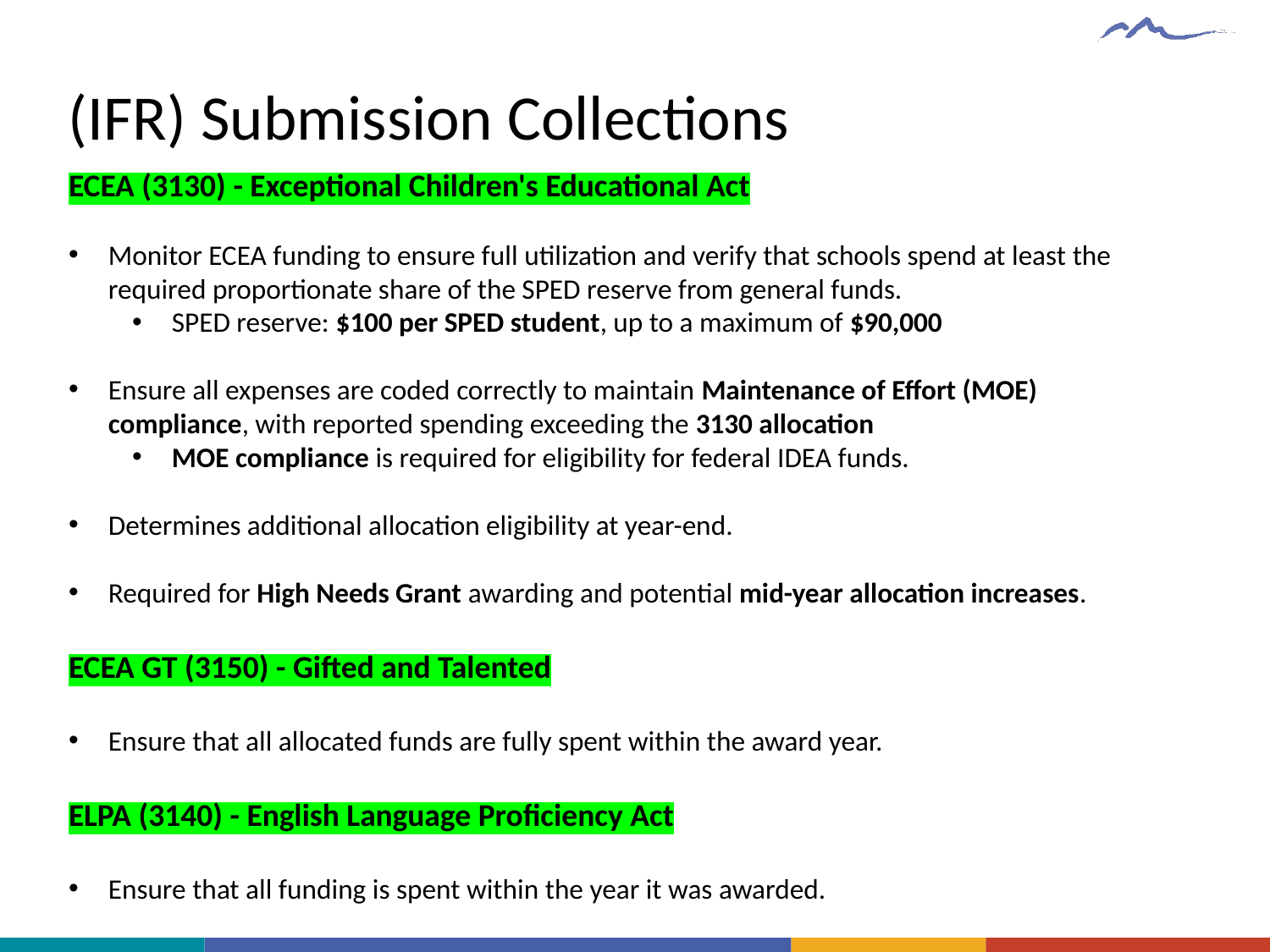

# (IFR) Submission Collections
ECEA (3130) - Exceptional Children's Educational Act
Monitor ECEA funding to ensure full utilization and verify that schools spend at least the required proportionate share of the SPED reserve from general funds.
SPED reserve: $100 per SPED student, up to a maximum of $90,000
Ensure all expenses are coded correctly to maintain Maintenance of Effort (MOE) compliance, with reported spending exceeding the 3130 allocation
MOE compliance is required for eligibility for federal IDEA funds.
Determines additional allocation eligibility at year-end.
Required for High Needs Grant awarding and potential mid-year allocation increases.

ECEA GT (3150) - Gifted and Talented
Ensure that all allocated funds are fully spent within the award year.

ELPA (3140) - English Language Proficiency Act
Ensure that all funding is spent within the year it was awarded.